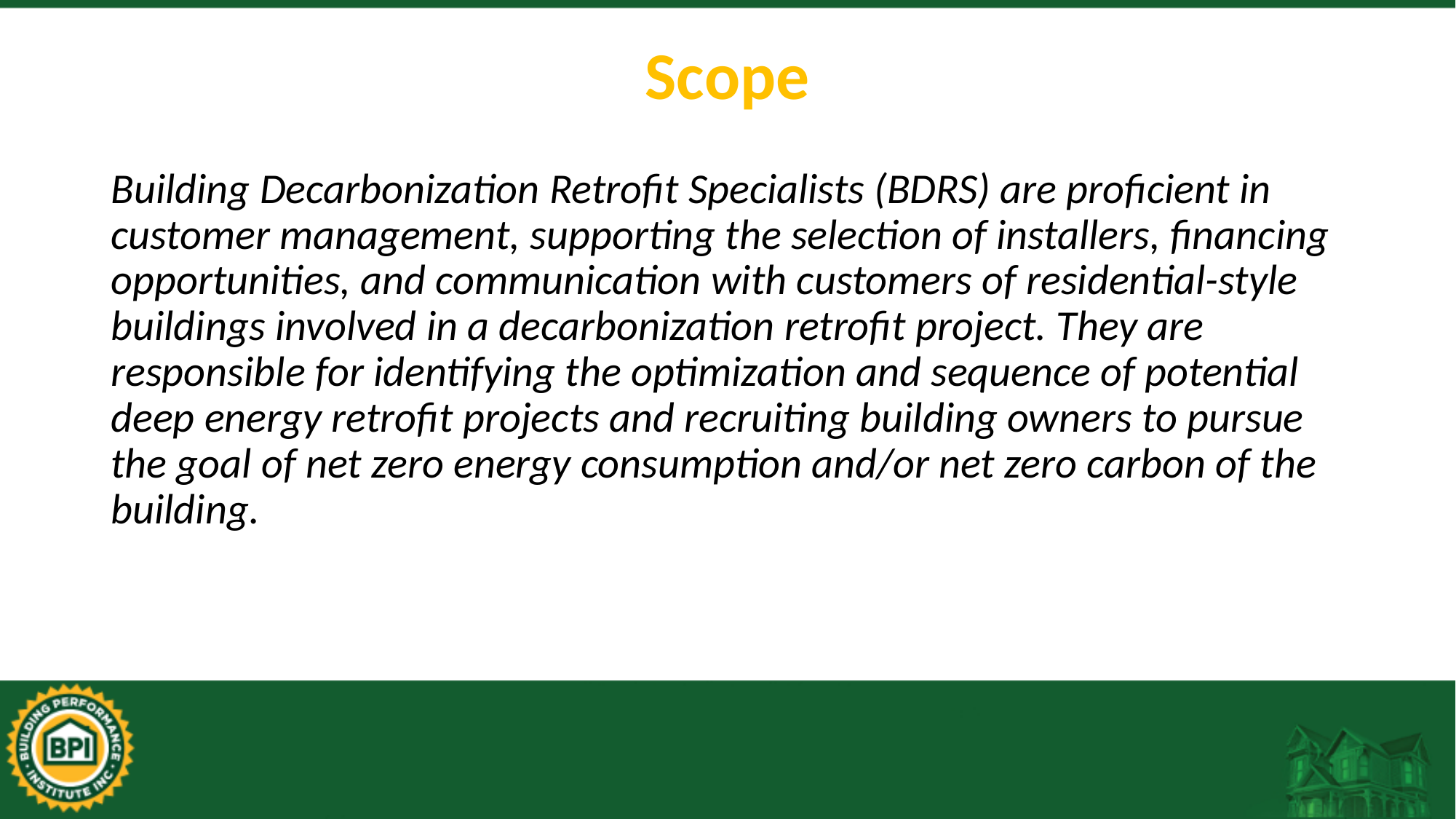

# Scope
Building Decarbonization Retrofit Specialists (BDRS) are proficient in customer management, supporting the selection of installers, financing opportunities, and communication with customers of residential-style buildings involved in a decarbonization retrofit project. They are responsible for identifying the optimization and sequence of potential deep energy retrofit projects and recruiting building owners to pursue the goal of net zero energy consumption and/or net zero carbon of the building.